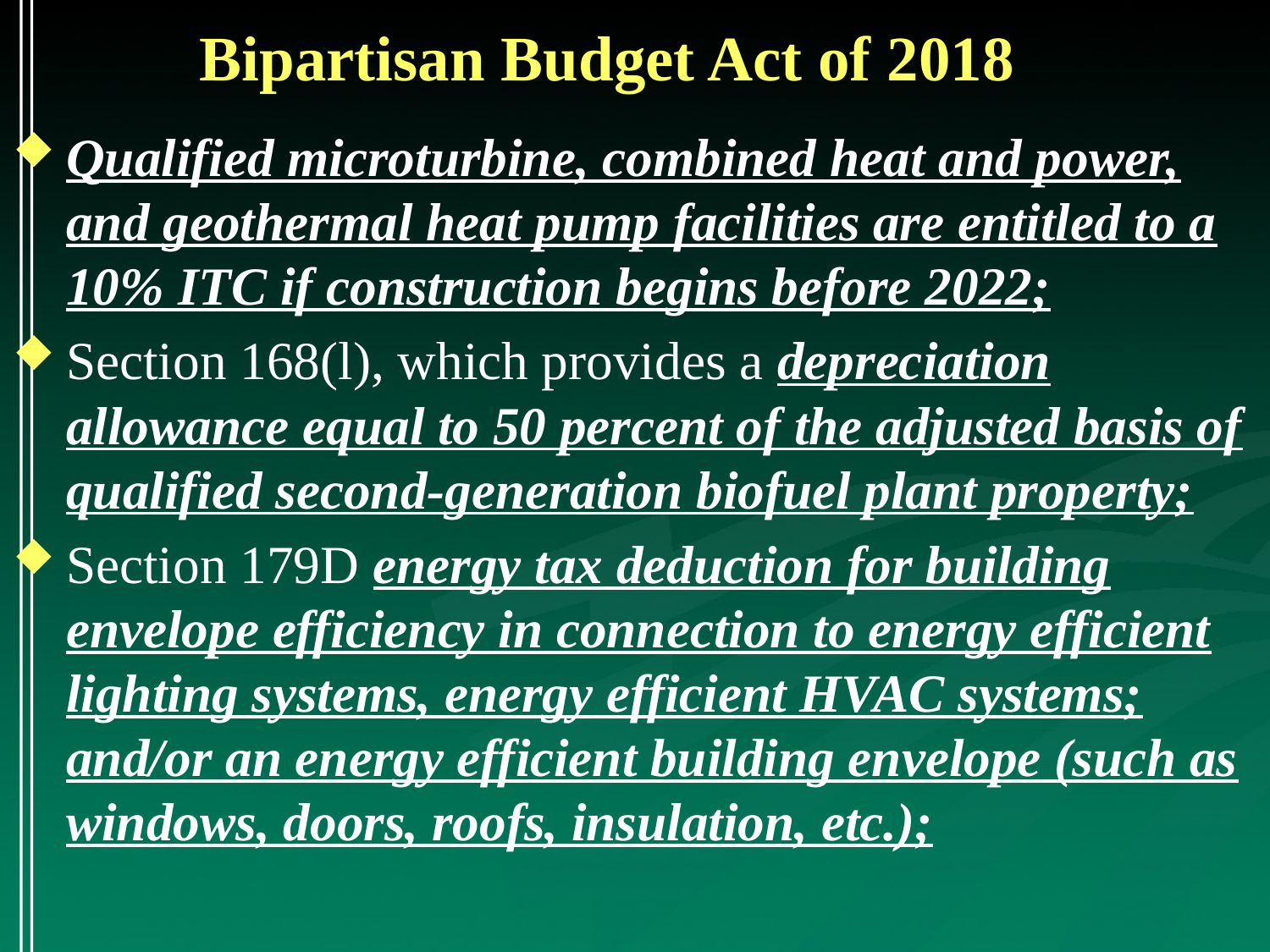

# Bipartisan Budget Act of 2018
Qualified microturbine, combined heat and power, and geothermal heat pump facilities are entitled to a 10% ITC if construction begins before 2022;
Section 168(l), which provides a depreciation allowance equal to 50 percent of the adjusted basis of qualified second-generation biofuel plant property;
Section 179D energy tax deduction for building envelope efficiency in connection to energy efficient lighting systems, energy efficient HVAC systems; and/or an energy efficient building envelope (such as windows, doors, roofs, insulation, etc.);